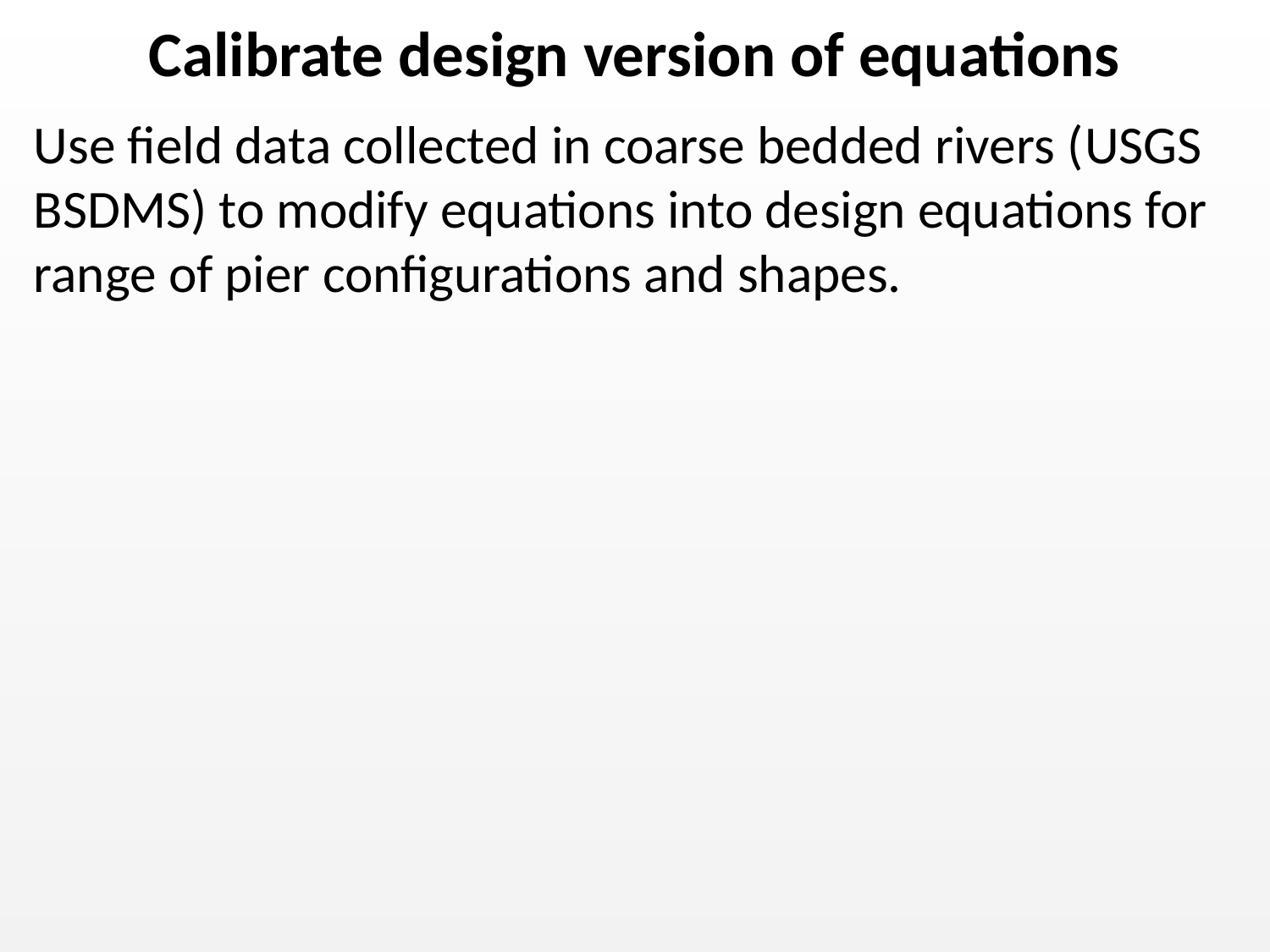

Calibrate design version of equations

Use field data collected in coarse bedded rivers (USGS BSDMS) to modify equations into design equations for range of pier configurations and shapes.